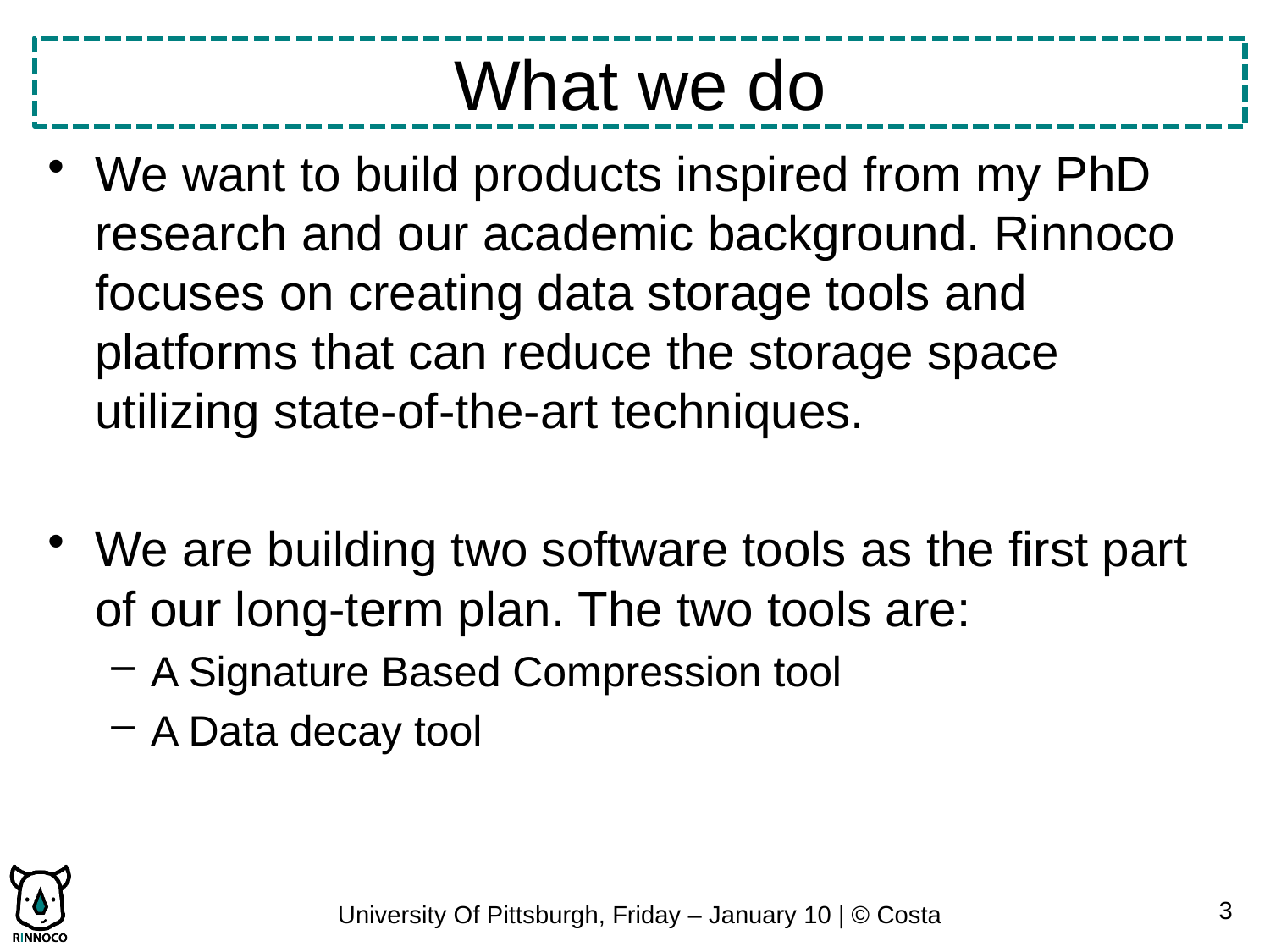

# What we do
We want to build products inspired from my PhD research and our academic background. Rinnoco focuses on creating data storage tools and platforms that can reduce the storage space utilizing state-of-the-art techniques.

We are building two software tools as the first part of our long-term plan. The two tools are:
A Signature Based Compression tool
A Data decay tool
3